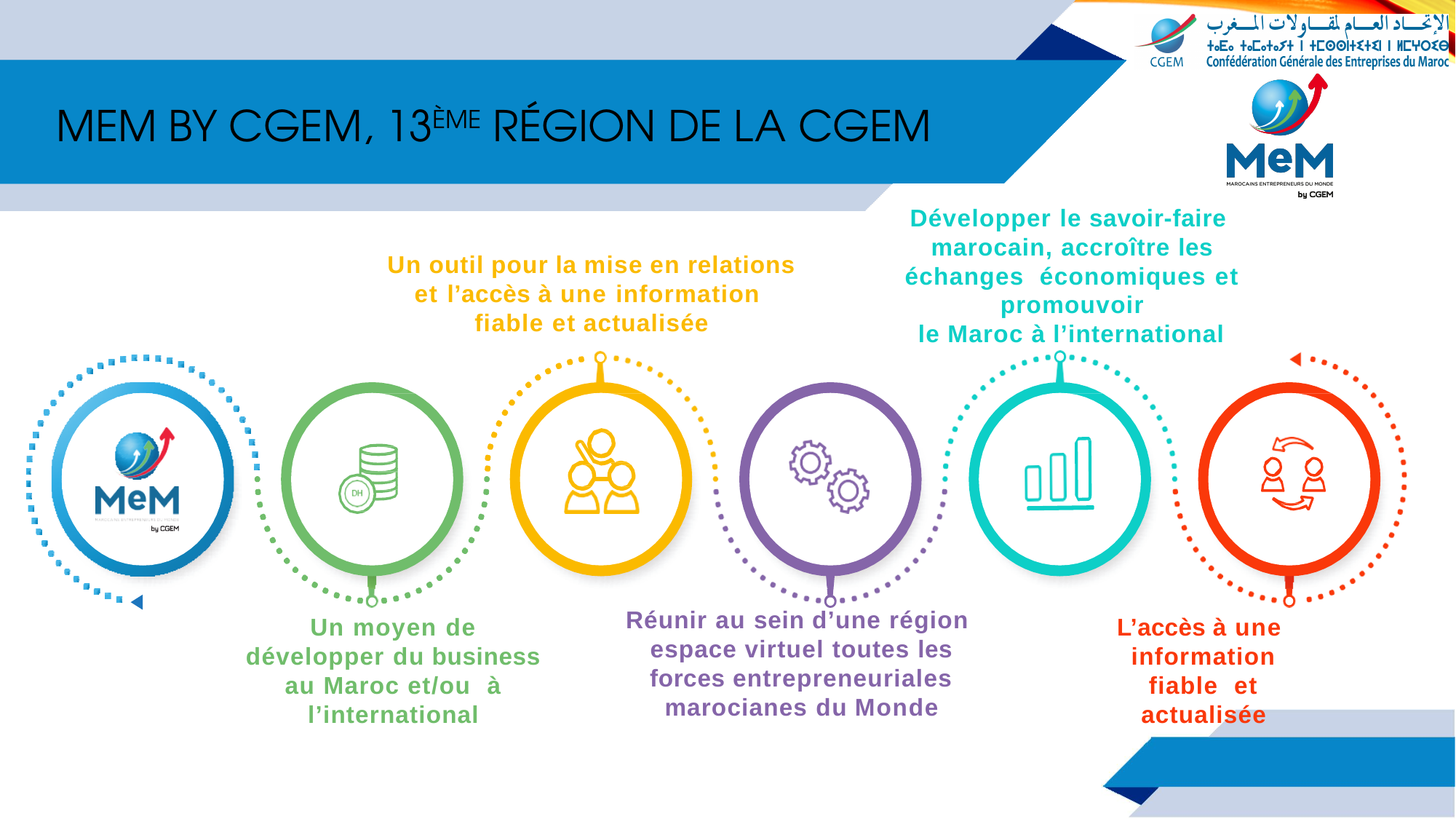

# MeM by CGEM, 13ème région de la CGEM
Développer le savoir-faire  marocain, accroître les échanges  économiques et promouvoir
le Maroc à l’international
Un outil pour la mise en relations et l’accès à une information  fiable et actualisée

Réunir au sein d’une région  espace virtuel toutes les forces entrepreneuriales marocianes du Monde
Un moyen de développer du business au Maroc et/ou  à l’international
L’accès à une  information fiable  et actualisée